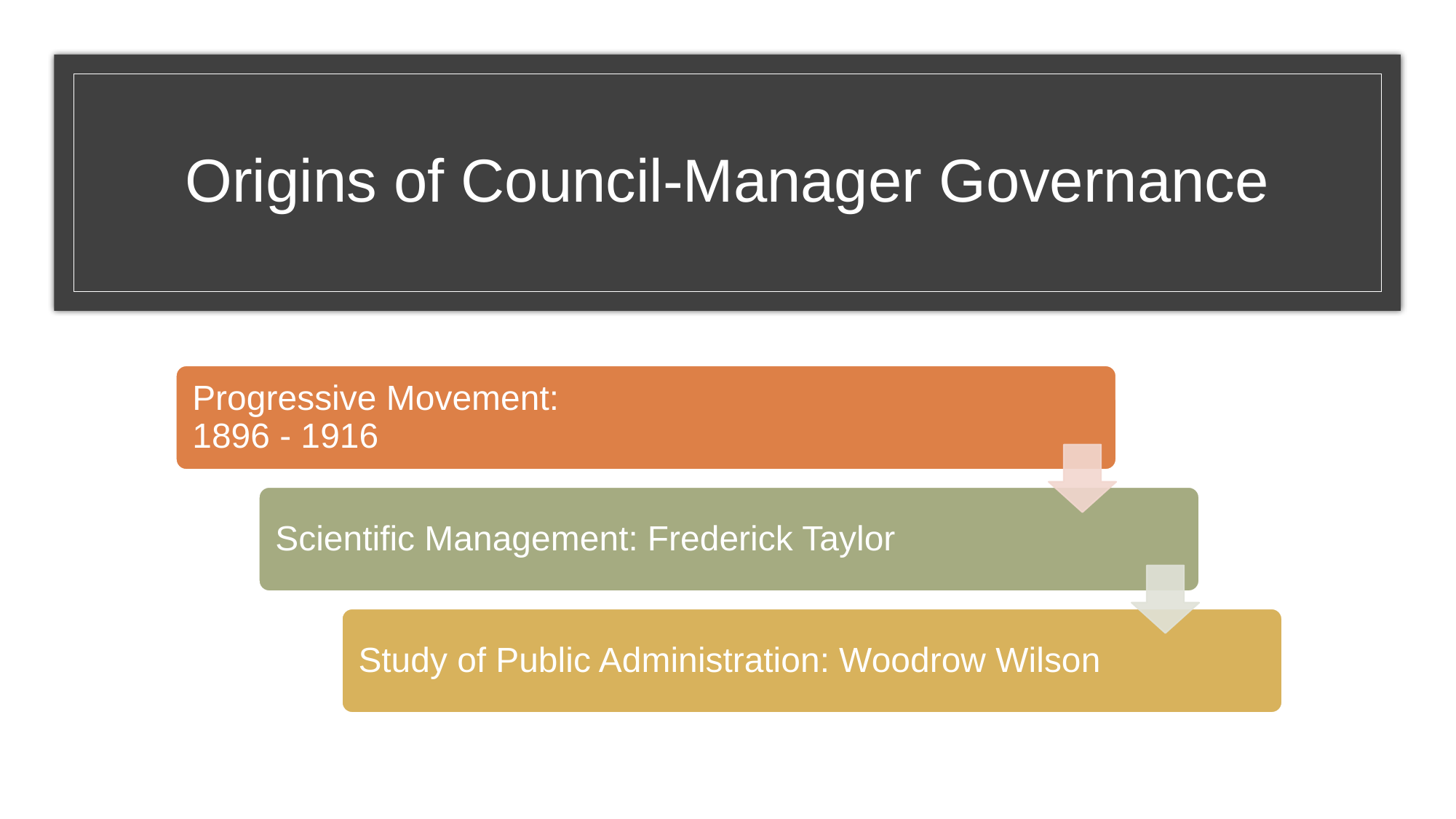

# Origins of Council-Manager Governance
Progressive Movement:
1896 - 1916
Scientific Management: Frederick Taylor
Study of Public Administration: Woodrow Wilson